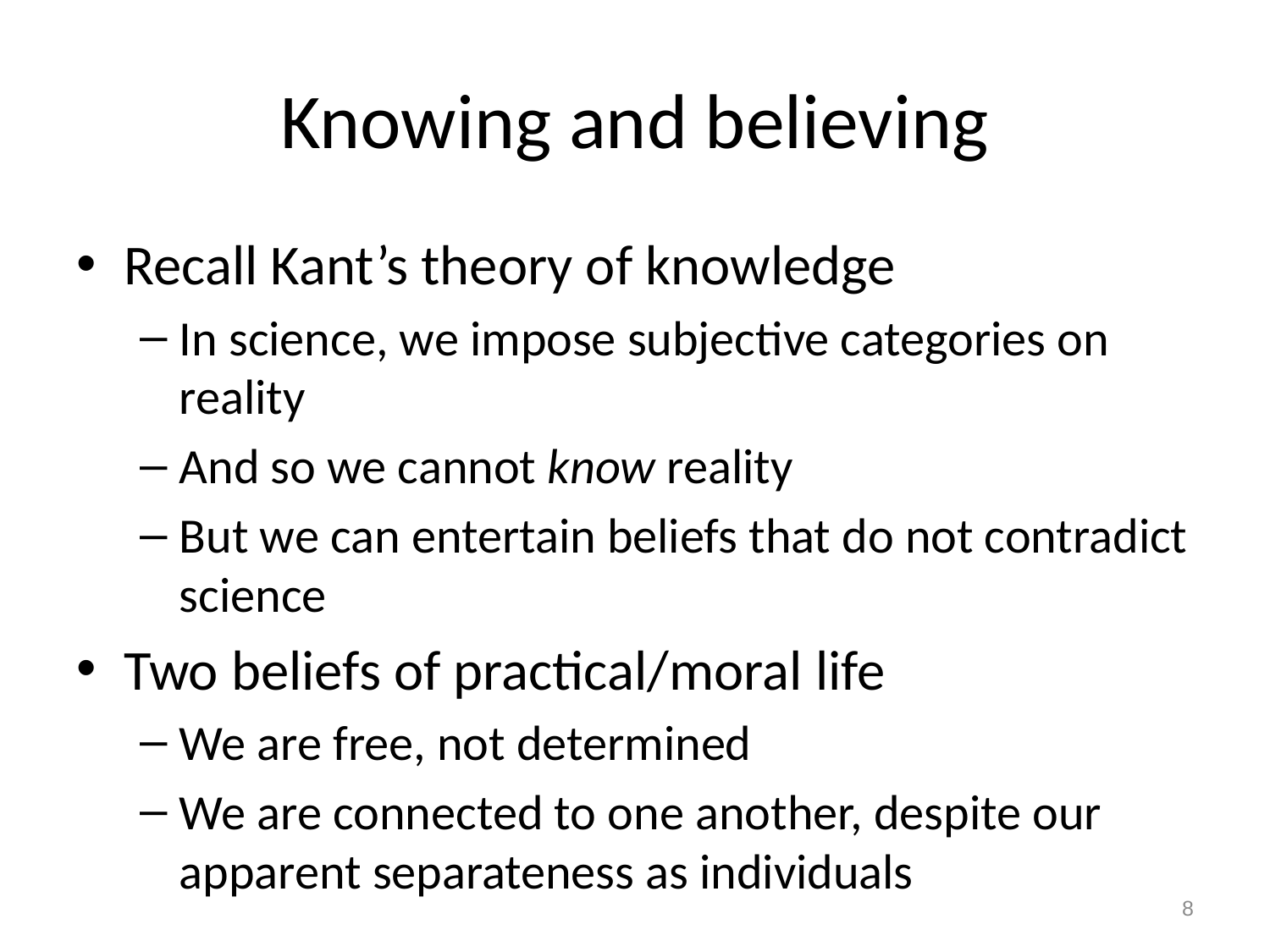

# Knowing and believing
Recall Kant’s theory of knowledge
In science, we impose subjective categories on reality
And so we cannot know reality
But we can entertain beliefs that do not contradict science
Two beliefs of practical/moral life
We are free, not determined
We are connected to one another, despite our apparent separateness as individuals
8